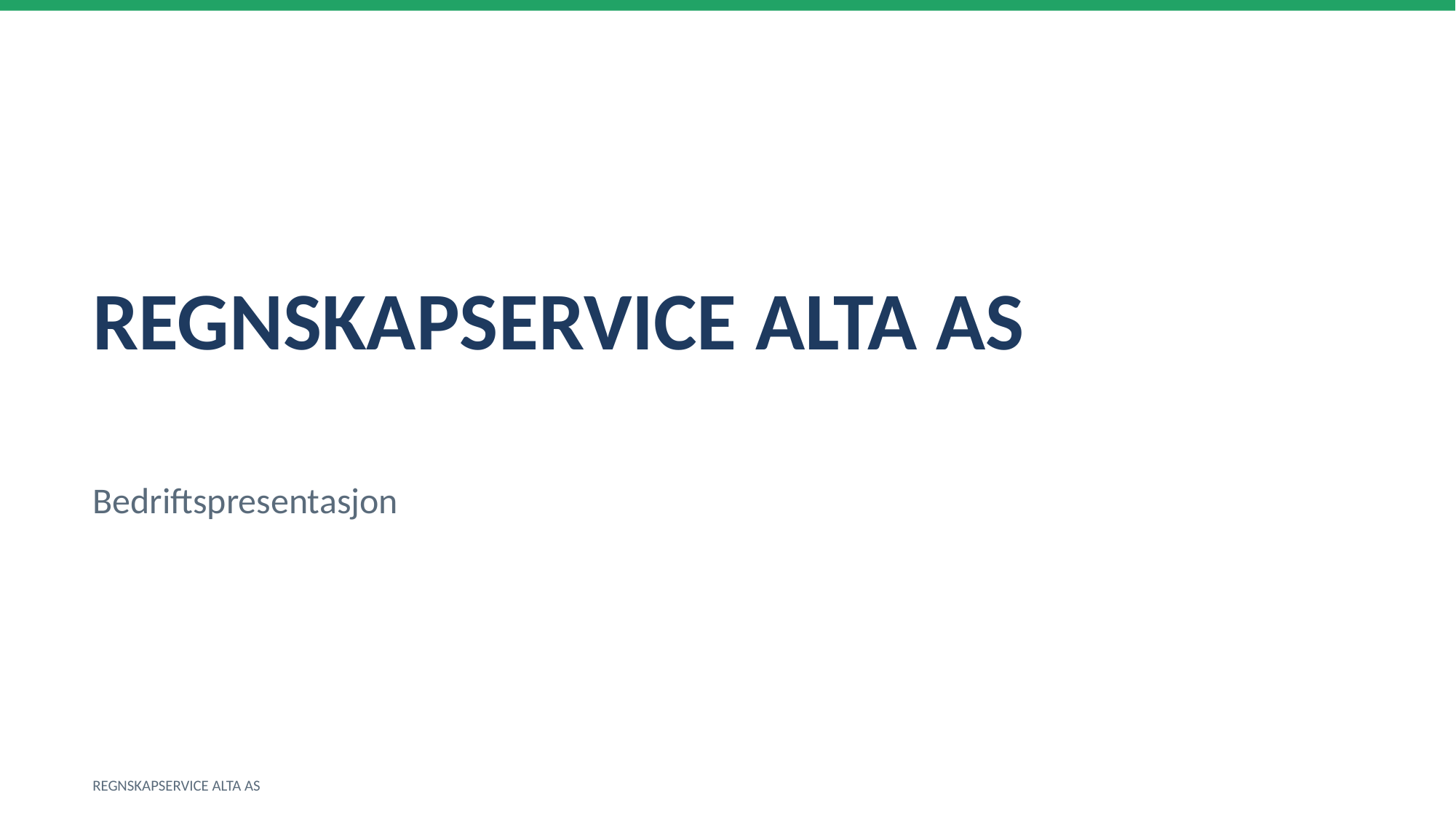

REGNSKAPSERVICE ALTA AS
Bedriftspresentasjon
REGNSKAPSERVICE ALTA AS